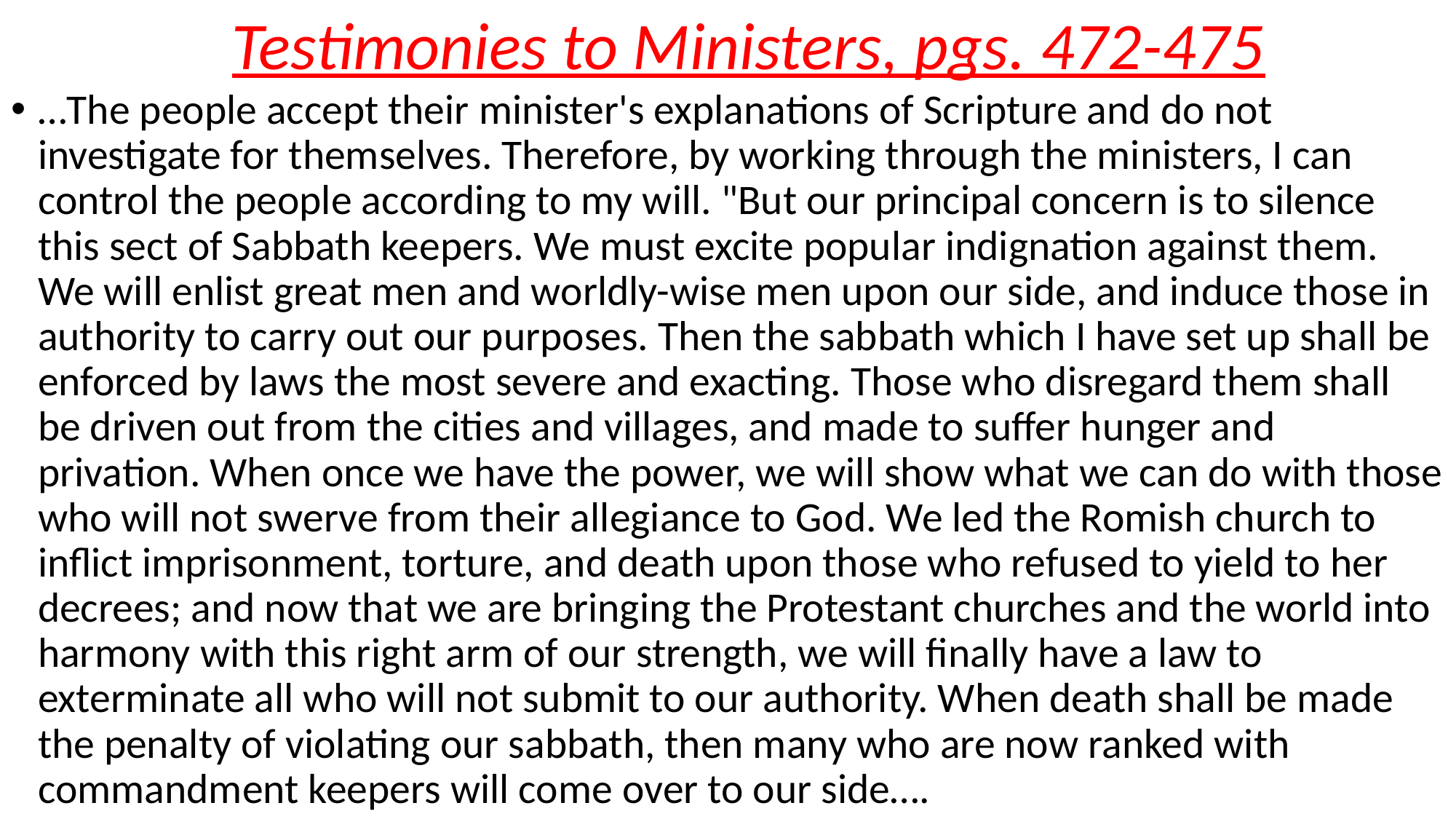

# Testimonies to Ministers, pgs. 472-475
…The people accept their minister's explanations of Scripture and do not investigate for themselves. Therefore, by working through the ministers, I can control the people according to my will. "But our principal concern is to silence this sect of Sabbath keepers. We must excite popular indignation against them. We will enlist great men and worldly-wise men upon our side, and induce those in authority to carry out our purposes. Then the sabbath which I have set up shall be enforced by laws the most severe and exacting. Those who disregard them shall be driven out from the cities and villages, and made to suffer hunger and privation. When once we have the power, we will show what we can do with those who will not swerve from their allegiance to God. We led the Romish church to inflict imprisonment, torture, and death upon those who refused to yield to her decrees; and now that we are bringing the Protestant churches and the world into harmony with this right arm of our strength, we will finally have a law to exterminate all who will not submit to our authority. When death shall be made the penalty of violating our sabbath, then many who are now ranked with commandment keepers will come over to our side….